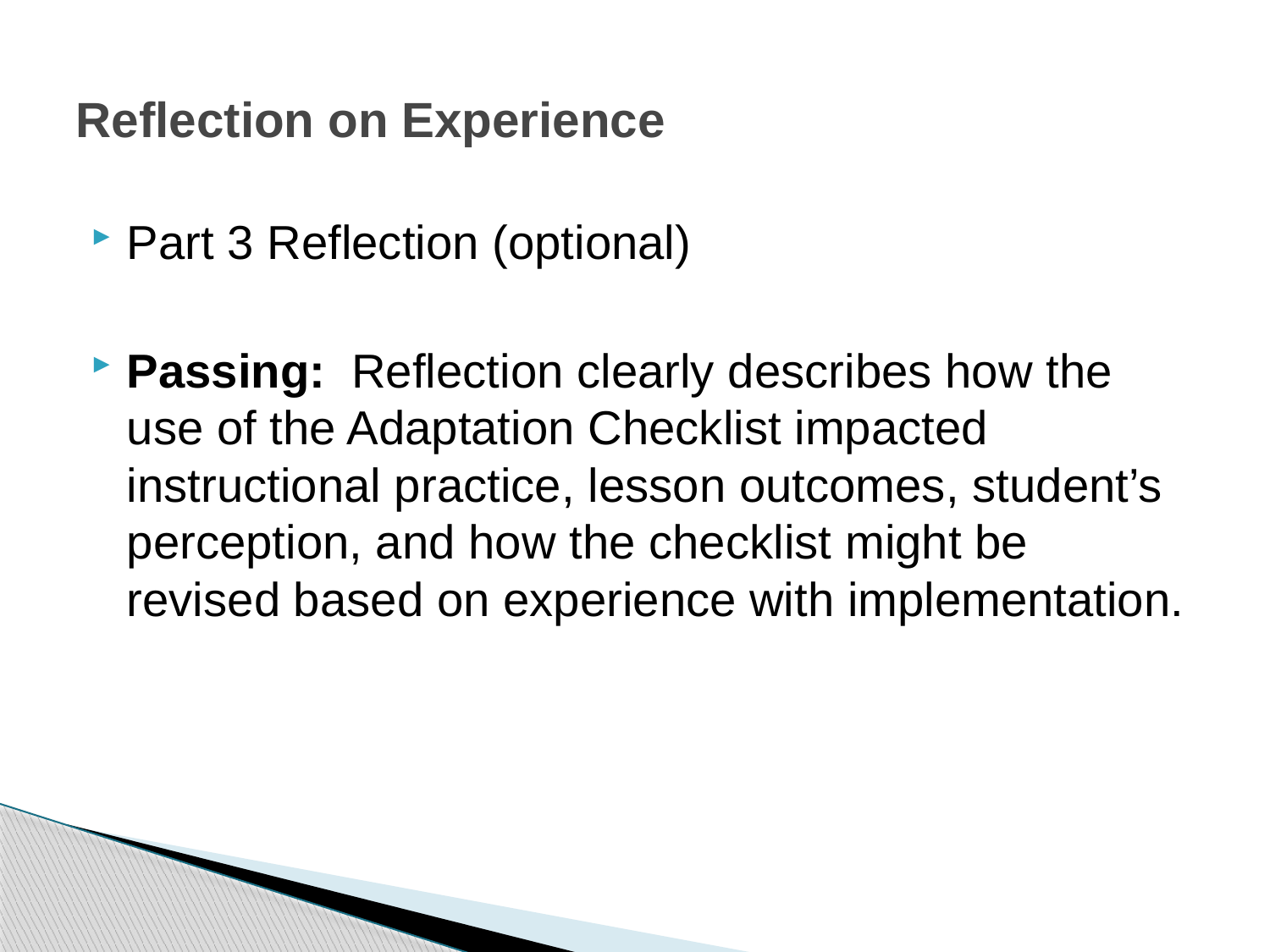

# Reflection on Experience
Part 3 Reflection (optional)

Passing:  Reflection clearly describes how the use of the Adaptation Checklist impacted instructional practice, lesson outcomes, student’s perception, and how the checklist might be revised based on experience with implementation.